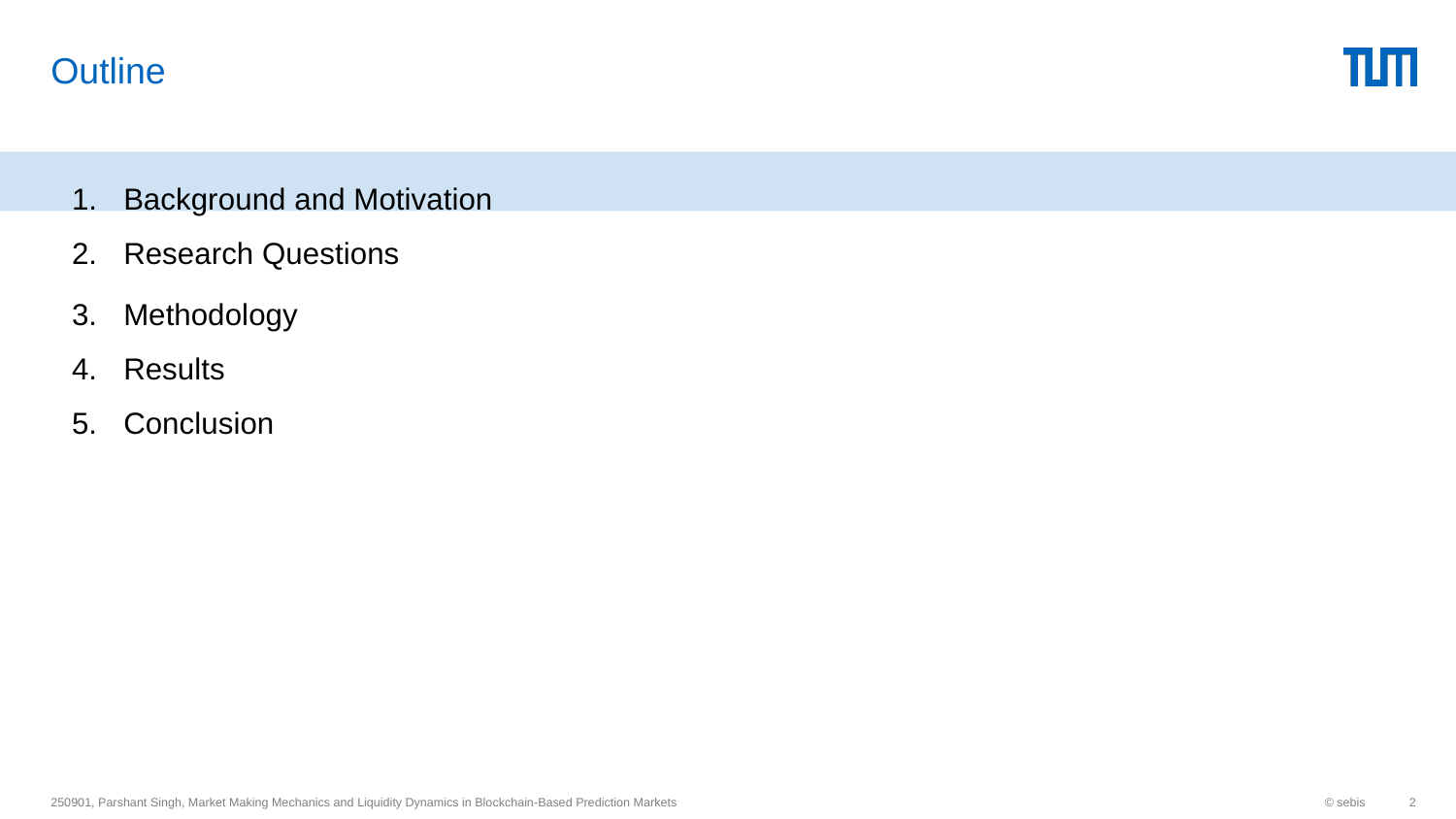

# Outline

Background and Motivation
Research Questions
Methodology
Results
Conclusion
250901, Parshant Singh, Market Making Mechanics and Liquidity Dynamics in Blockchain-Based Prediction Markets
© sebis
2